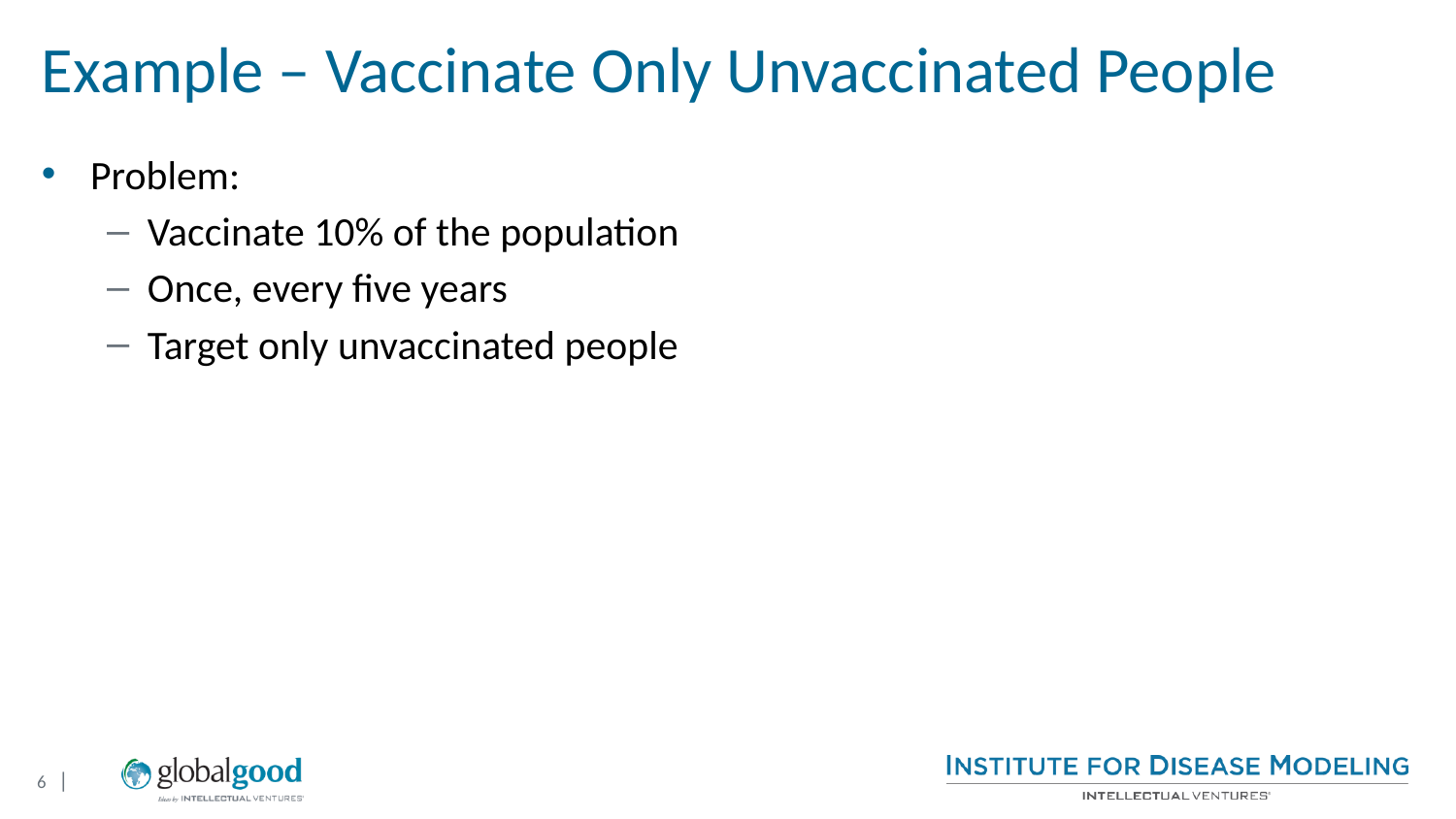

# Example – Vaccinate Only Unvaccinated People
Problem:
Vaccinate 10% of the population
Once, every five years
Target only unvaccinated people